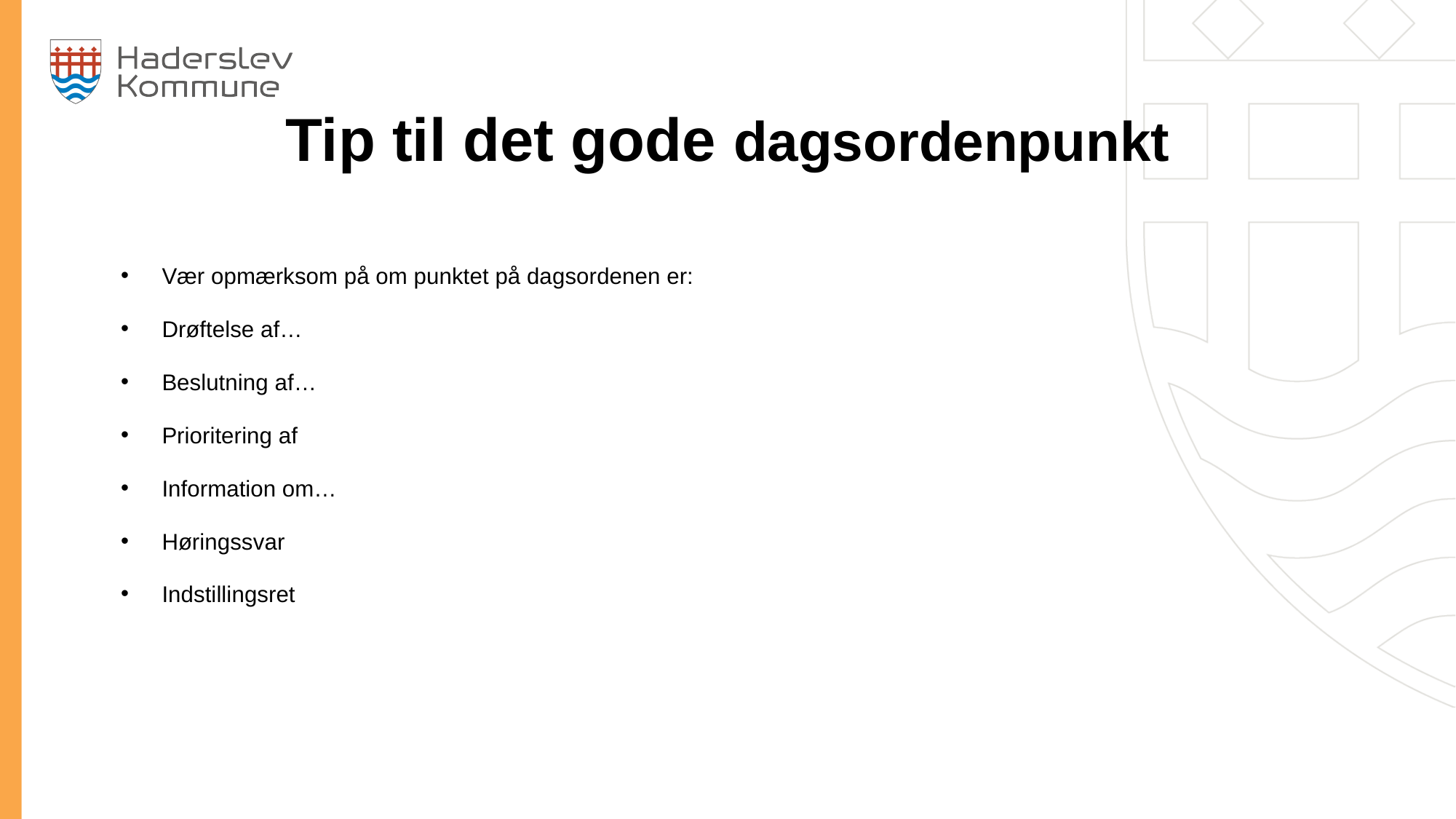

Tip til det gode dagsordenpunkt
Vær opmærksom på om punktet på dagsordenen er:
Drøftelse af…
Beslutning af…
Prioritering af
Information om…
Høringssvar
Indstillingsret